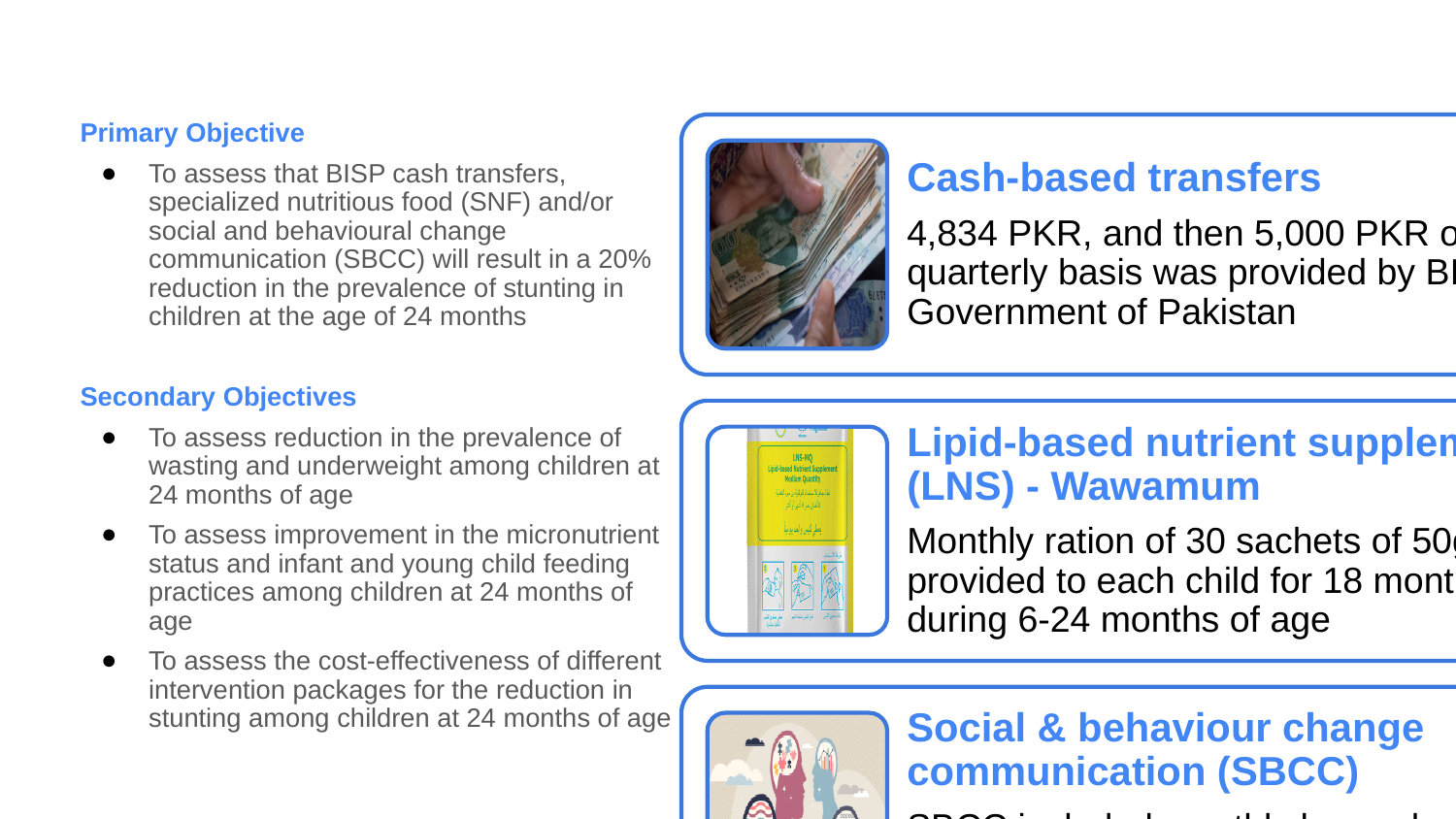

Primary Objective
To assess that BISP cash transfers, specialized nutritious food (SNF) and/or social and behavioural change communication (SBCC) will result in a 20% reduction in the prevalence of stunting in children at the age of 24 months

Secondary Objectives
To assess reduction in the prevalence of wasting and underweight among children at 24 months of age
To assess improvement in the micronutrient status and infant and young child feeding practices among children at 24 months of age
To assess the cost-effectiveness of different intervention packages for the reduction in stunting among children at 24 months of age
Cash-based transfers
4,834 PKR, and then 5,000 PKR on quarterly basis was provided by BISP, Government of Pakistan
Lipid-based nutrient supplement (LNS) - Wawamum
Monthly ration of 30 sachets of 50g LNS provided to each child for 18 months during 6-24 months of age
Social & behaviour change communication (SBCC)
SBCC included monthly house-house visits, and quarterly community sessions with IEC materials by LHWs
52